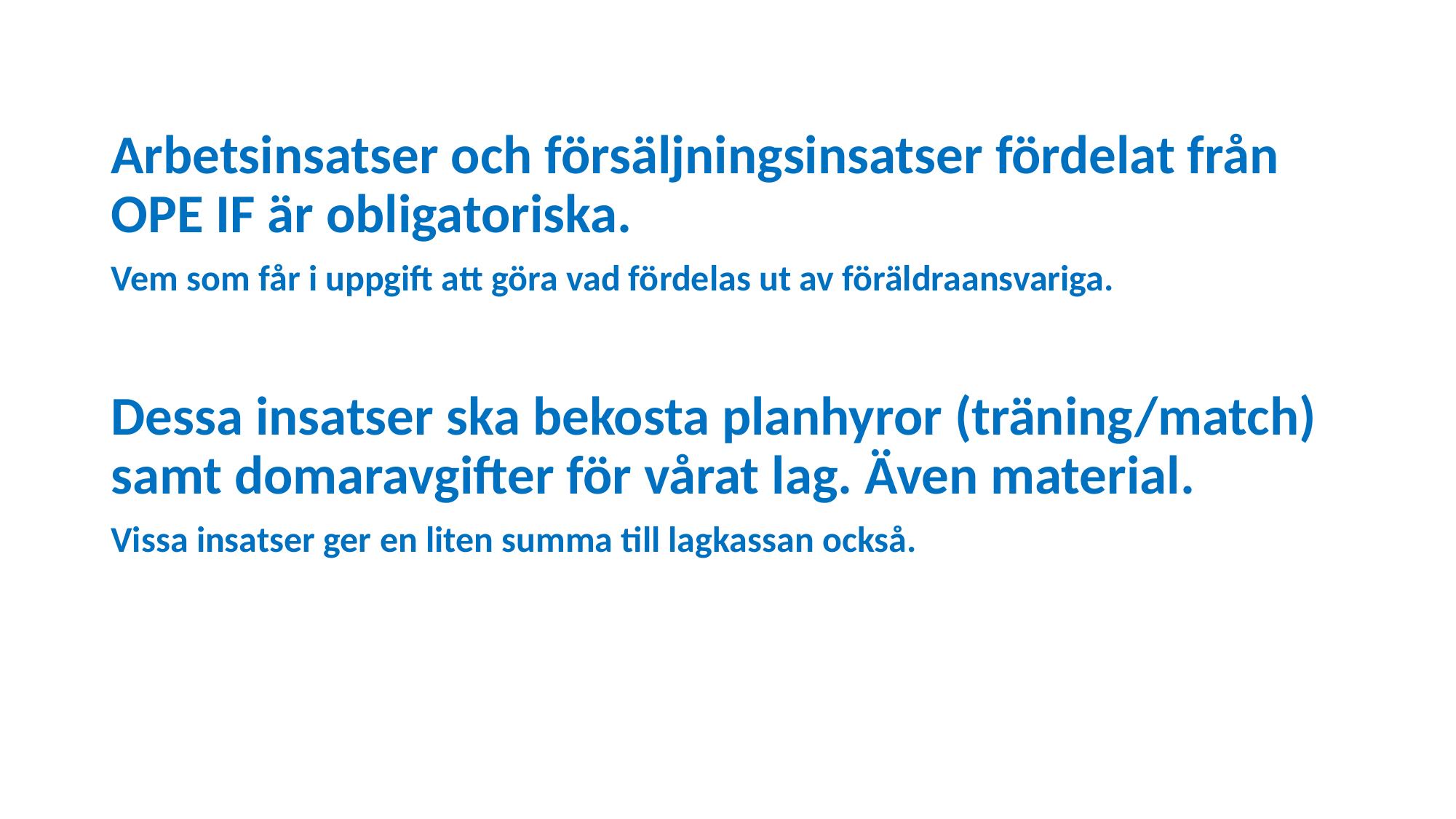

Arbetsinsatser och försäljningsinsatser fördelat från OPE IF är obligatoriska.
Vem som får i uppgift att göra vad fördelas ut av föräldraansvariga.

Dessa insatser ska bekosta planhyror (träning/match) samt domaravgifter för vårat lag. Även material.
Vissa insatser ger en liten summa till lagkassan också.